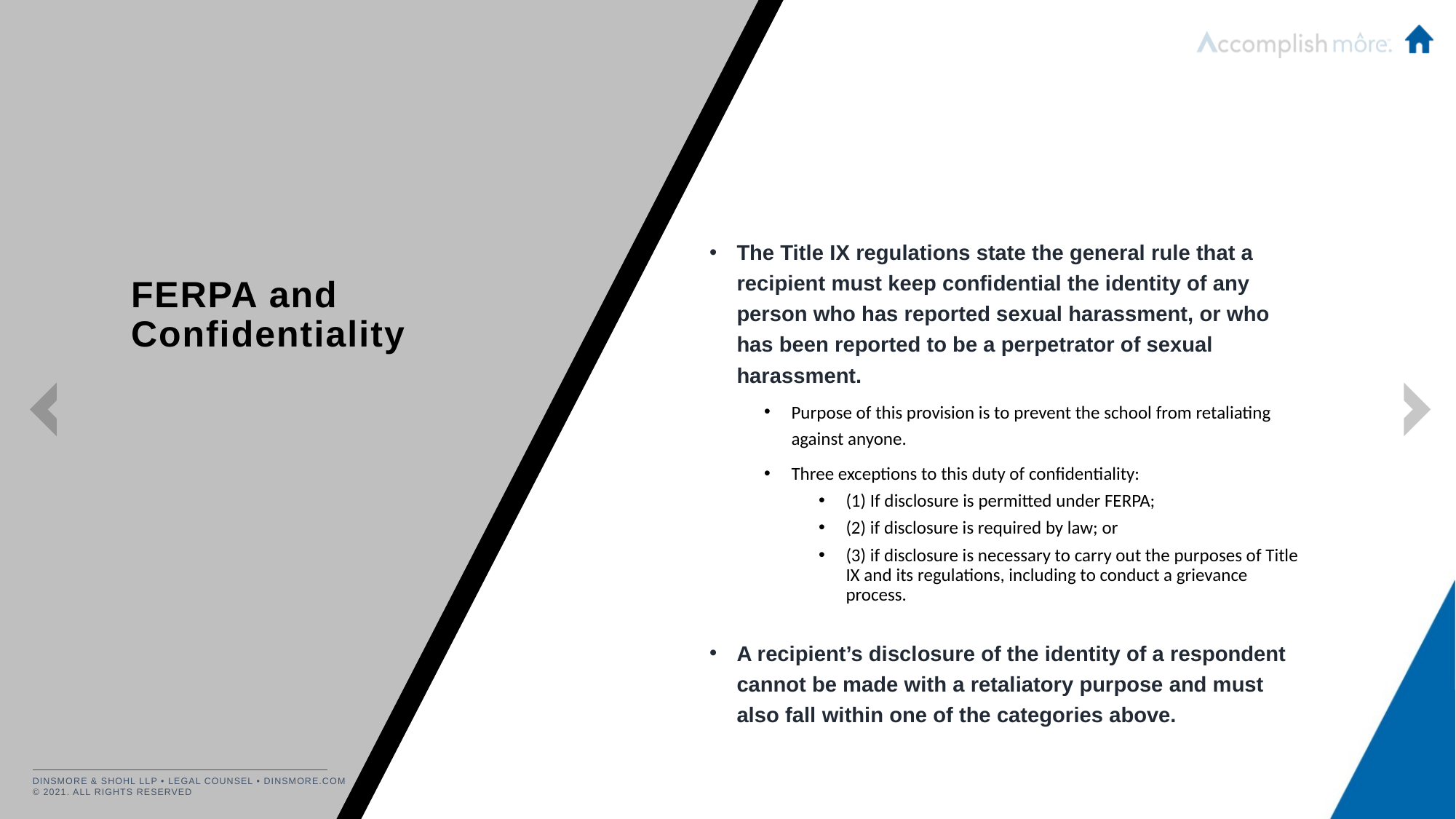

The Title IX regulations state the general rule that a recipient must keep confidential the identity of any person who has reported sexual harassment, or who has been reported to be a perpetrator of sexual harassment.
Purpose of this provision is to prevent the school from retaliating against anyone.
Three exceptions to this duty of confidentiality:
(1) If disclosure is permitted under FERPA;
(2) if disclosure is required by law; or
(3) if disclosure is necessary to carry out the purposes of Title IX and its regulations, including to conduct a grievance process.
A recipient’s disclosure of the identity of a respondent cannot be made with a retaliatory purpose and must also fall within one of the categories above.
# FERPA and Confidentiality